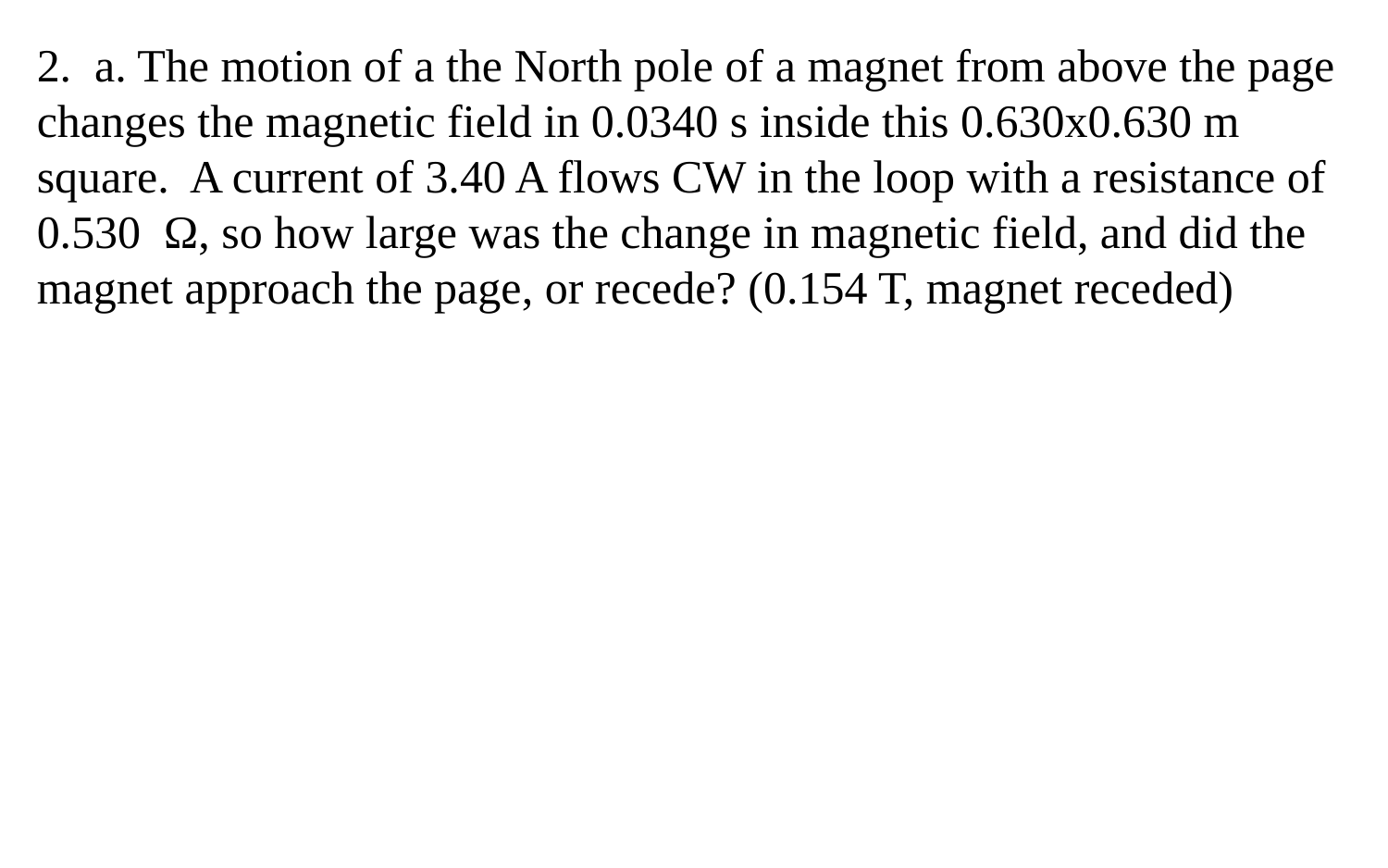

2.  a. The motion of a the North pole of a magnet from above the page changes the magnetic field in 0.0340 s inside this 0.630x0.630 m square.  A current of 3.40 A flows CW in the loop with a resistance of 0.530  Ω, so how large was the change in magnetic field, and did the magnet approach the page, or recede? (0.154 T, magnet receded)